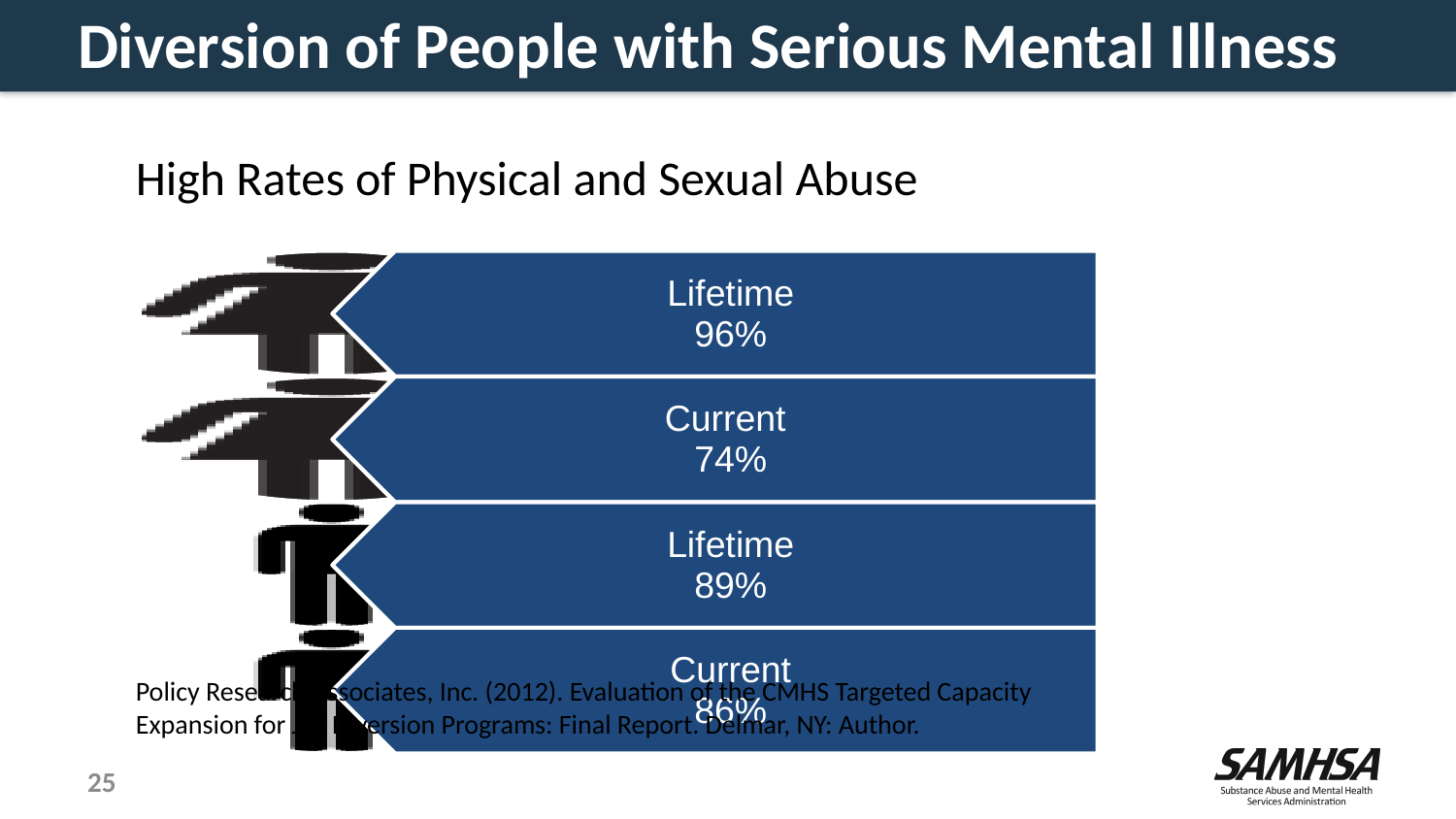

# Diversion of People with Serious Mental Illness
High Rates of Physical and Sexual Abuse
Lifetime
96%
Current
74%
Lifetime
89%
Current
86%
Policy Research Associates, Inc. (2012). Evaluation of the CMHS Targeted Capacity Expansion for Jail Diversion Programs: Final Report. Delmar, NY: Author.
25